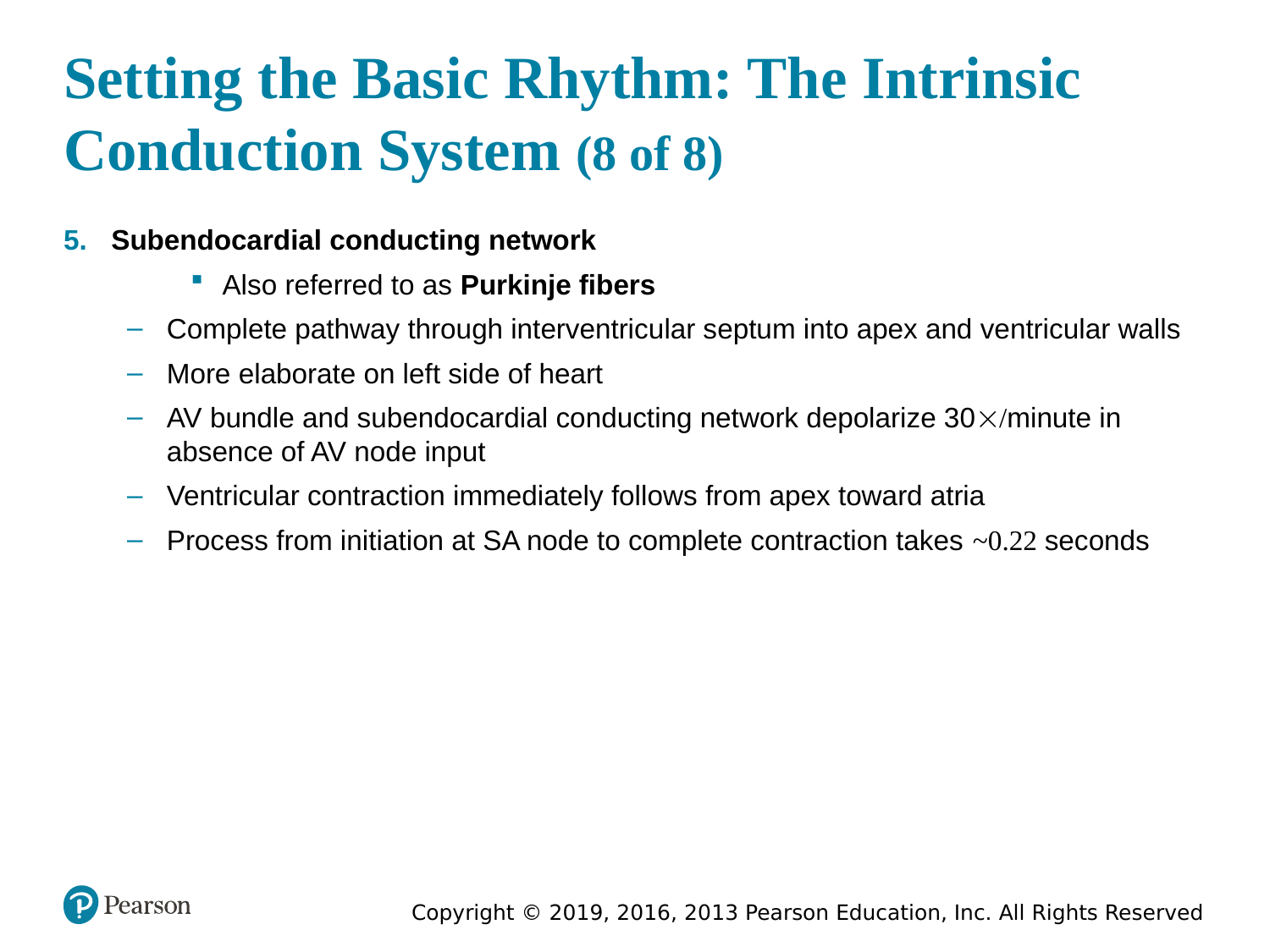

# Setting the Basic Rhythm: The Intrinsic Conduction System (8 of 8)
Subendocardial conducting network
Also referred to as Purkinje fibers
Complete pathway through interventricular septum into apex and ventricular walls
More elaborate on left side of heart
AV bundle and subendocardial conducting network depolarize 30×/minute in absence of AV node input
Ventricular contraction immediately follows from apex toward atria
Process from initiation at SA node to complete contraction takes ~0.22 seconds